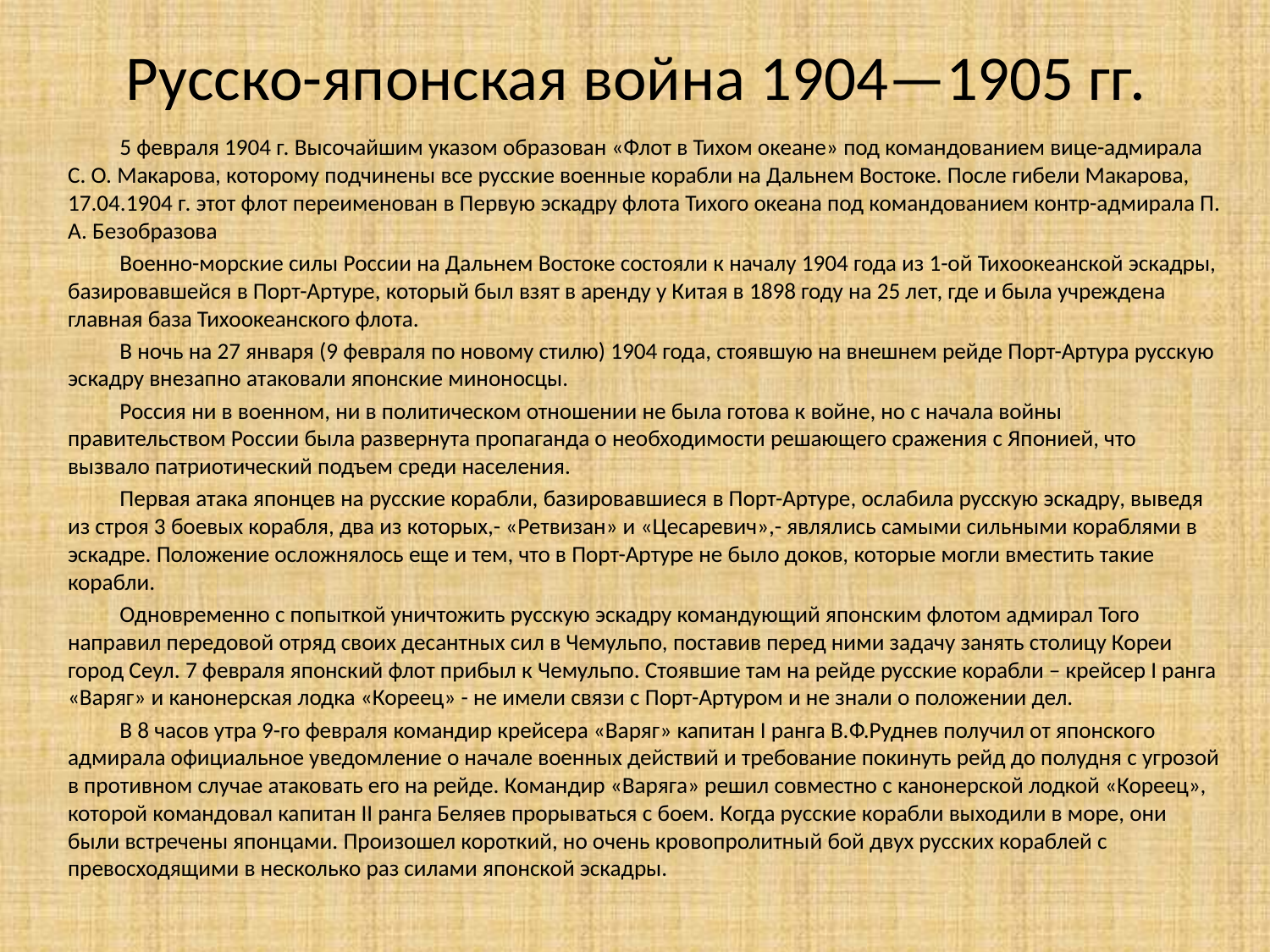

# Русско-японская война 1904—1905 гг.
	5 февраля 1904 г. Высочайшим указом образован «Флот в Тихом океане» под командованием вице-адмирала С. О. Макарова, которому подчинены все русские военные корабли на Дальнем Востоке. После гибели Макарова, 17.04.1904 г. этот флот переименован в Первую эскадру флота Тихого океана под командованием контр-адмирала П. А. Безобразова
	Военно-морские силы России на Дальнем Востоке состояли к началу 1904 года из 1-ой Тихоокеанской эскадры, базировавшейся в Порт-Артуре, который был взят в аренду у Китая в 1898 году на 25 лет, где и была учреждена главная база Тихоокеанского флота.
	В ночь на 27 января (9 февраля по новому стилю) 1904 года, стоявшую на внешнем рейде Порт-Артура русскую эскадру внезапно атаковали японские миноносцы.
	Россия ни в военном, ни в политическом отношении не была готова к войне, но с начала войны правительством России была развернута пропаганда о необходимости решающего сражения с Японией, что вызвало патриотический подъем среди населения.
	Первая атака японцев на русские корабли, базировавшиеся в Порт-Артуре, ослабила русскую эскадру, выведя из строя 3 боевых корабля, два из которых,- «Ретвизан» и «Цесаревич»,- являлись самыми сильными кораблями в эскадре. Положение осложнялось еще и тем, что в Порт-Артуре не было доков, которые могли вместить такие корабли.
	Одновременно с попыткой уничтожить русскую эскадру командующий японским флотом адмирал Того направил передовой отряд своих десантных сил в Чемульпо, поставив перед ними задачу занять столицу Кореи город Сеул. 7 февраля японский флот прибыл к Чемульпо. Стоявшие там на рейде русские корабли – крейсер I ранга «Варяг» и канонерская лодка «Кореец» - не имели связи с Порт-Артуром и не знали о положении дел.
	В 8 часов утра 9-го февраля командир крейсера «Варяг» капитан I ранга В.Ф.Руднев получил от японского адмирала официальное уведомление о начале военных действий и требование покинуть рейд до полудня с угрозой в противном случае атаковать его на рейде. Командир «Варяга» решил совместно с канонерской лодкой «Кореец», которой командовал капитан II ранга Беляев прорываться с боем. Когда русские корабли выходили в море, они были встречены японцами. Произошел короткий, но очень кровопролитный бой двух русских кораблей с превосходящими в несколько раз силами японской эскадры.